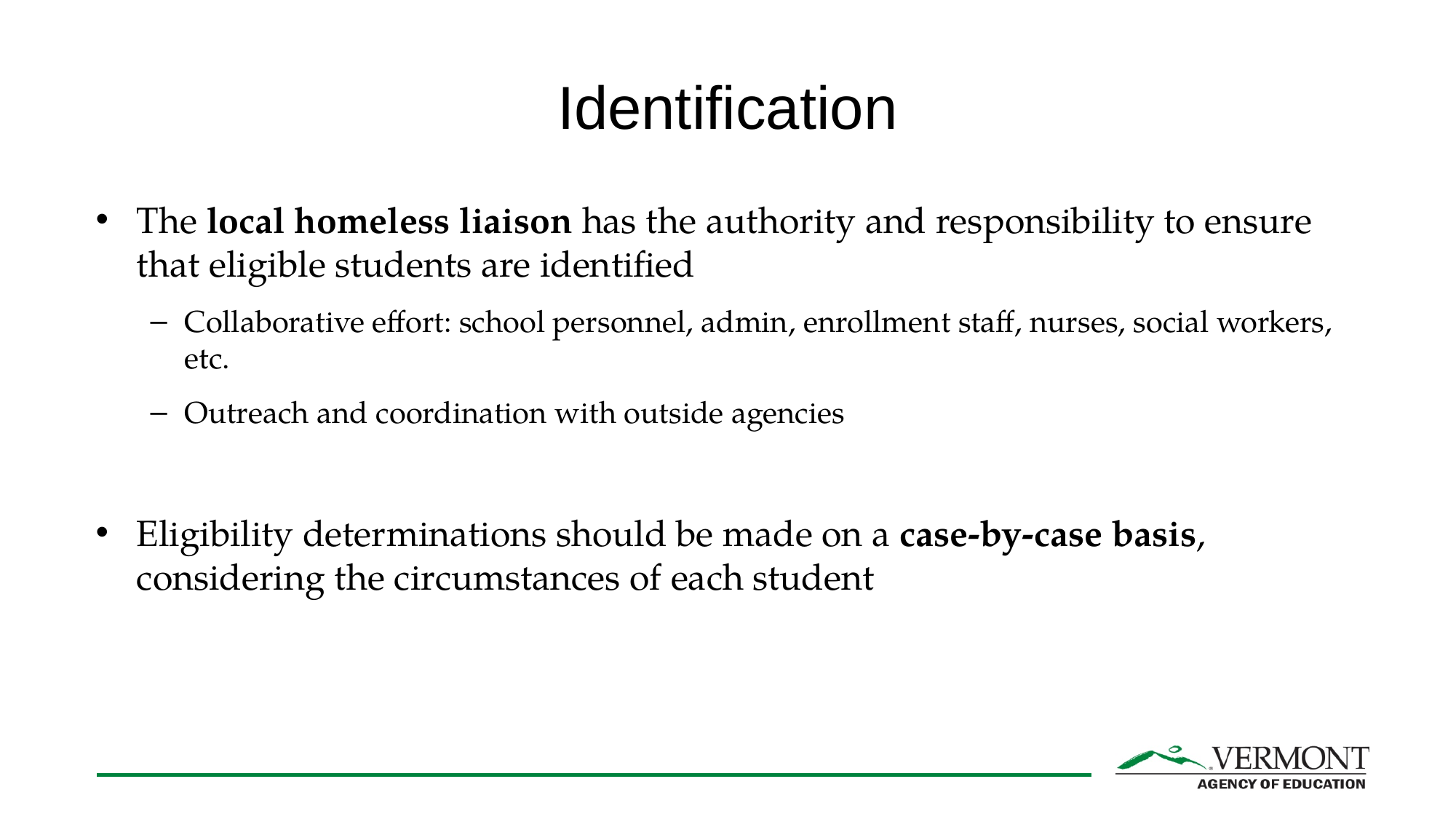

# Identification
The local homeless liaison has the authority and responsibility to ensure that eligible students are identified
Collaborative effort: school personnel, admin, enrollment staff, nurses, social workers, etc.
Outreach and coordination with outside agencies

Eligibility determinations should be made on a case-by-case basis, considering the circumstances of each student